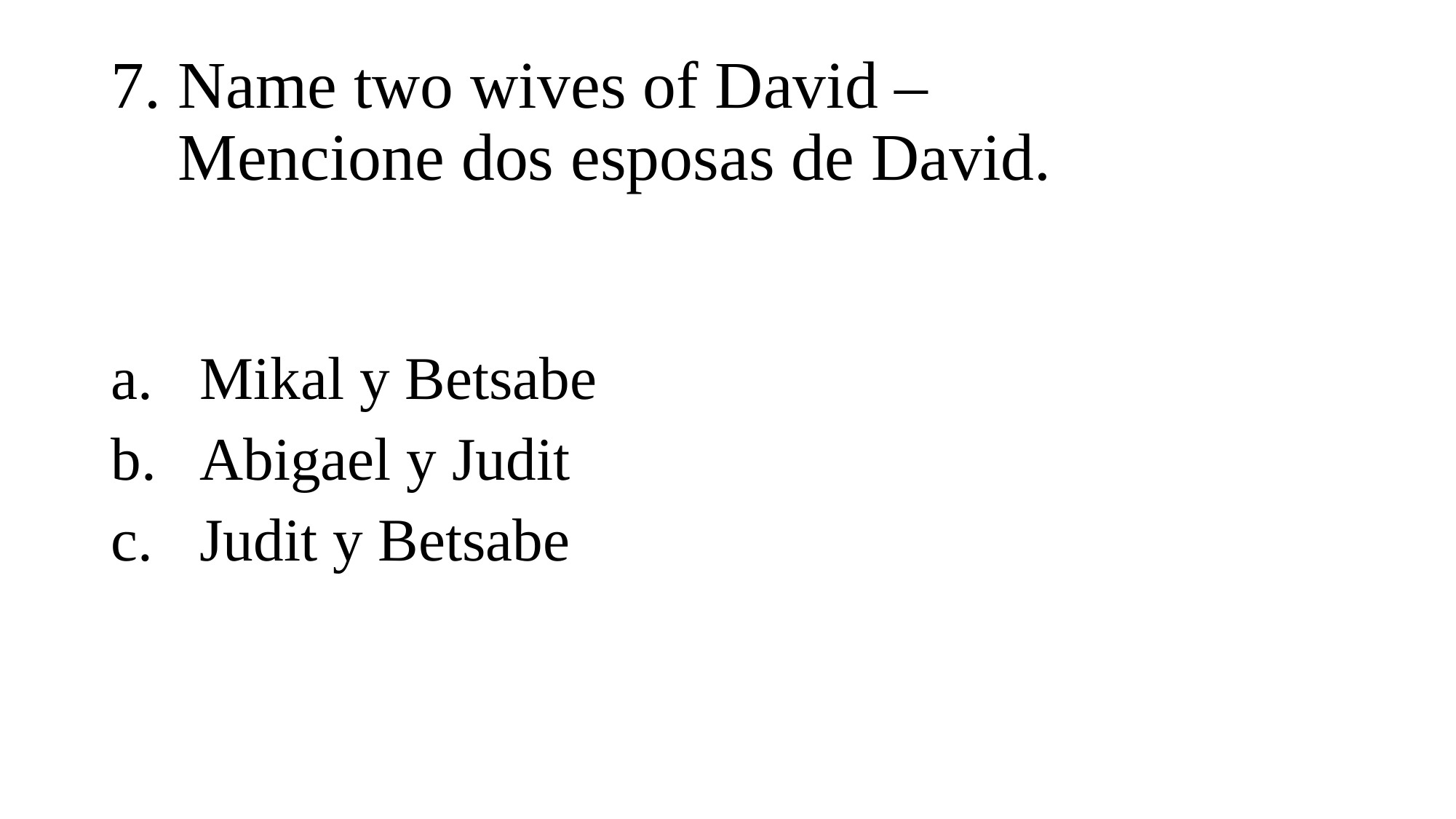

# 7. Name two wives of David – Mencione dos esposas de David.
Mikal y Betsabe
Abigael y Judit
Judit y Betsabe